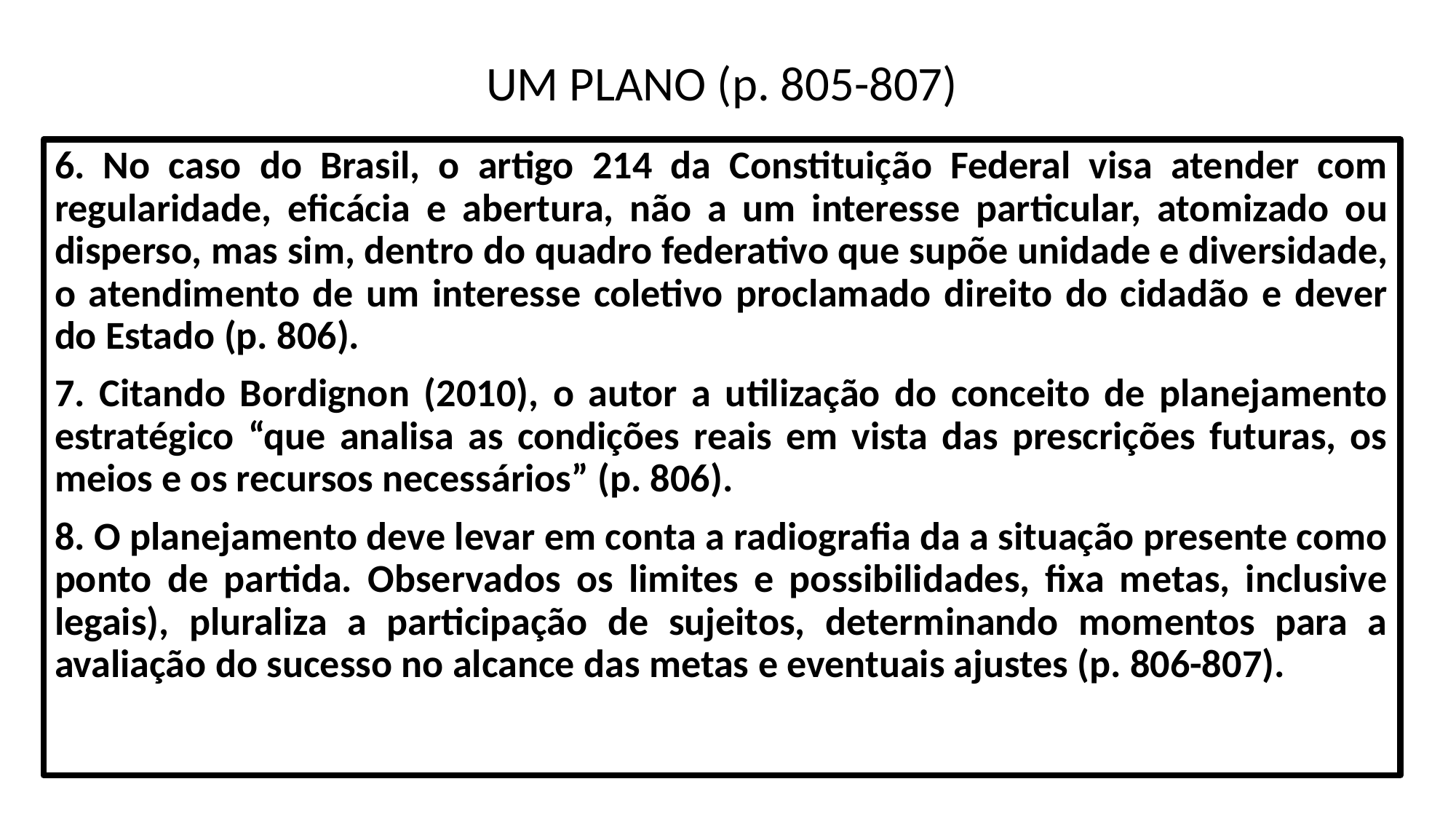

# UM PLANO (p. 805-807)
6. No caso do Brasil, o artigo 214 da Constituição Federal visa atender com regularidade, eficácia e abertura, não a um interesse particular, atomizado ou disperso, mas sim, dentro do quadro federativo que supõe unidade e diversidade, o atendimento de um interesse coletivo proclamado direito do cidadão e dever do Estado (p. 806).
7. Citando Bordignon (2010), o autor a utilização do conceito de planejamento estratégico “que analisa as condições reais em vista das prescrições futuras, os meios e os recursos necessários” (p. 806).
8. O planejamento deve levar em conta a radiografia da a situação presente como ponto de partida. Observados os limites e possibilidades, fixa metas, inclusive legais), pluraliza a participação de sujeitos, determinando momentos para a avaliação do sucesso no alcance das metas e eventuais ajustes (p. 806-807).